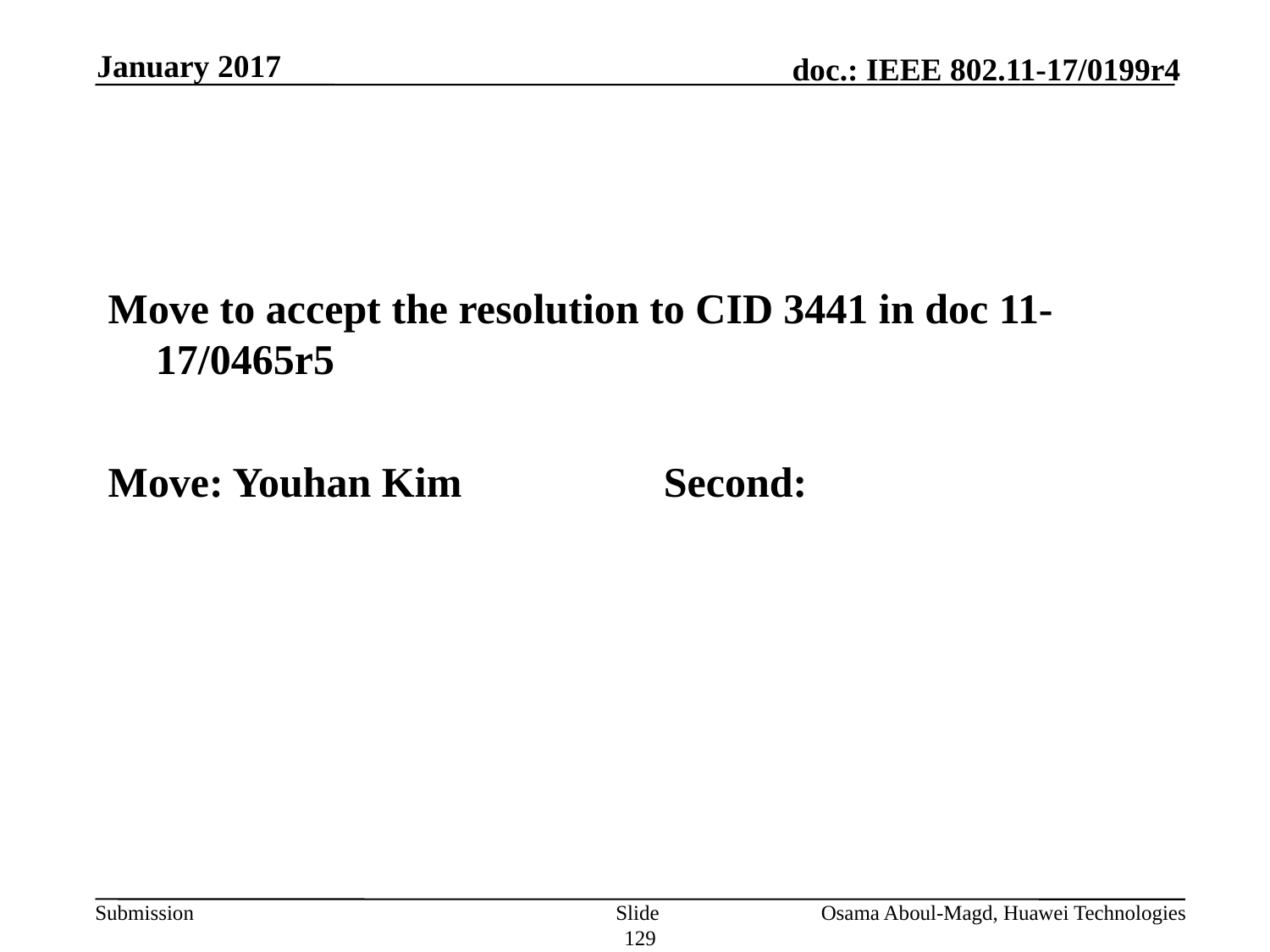

January 2017
#
Move to accept the resolution to CID 3441 in doc 11-17/0465r5

Move: Youhan Kim		Second:
Slide 129
Osama Aboul-Magd, Huawei Technologies